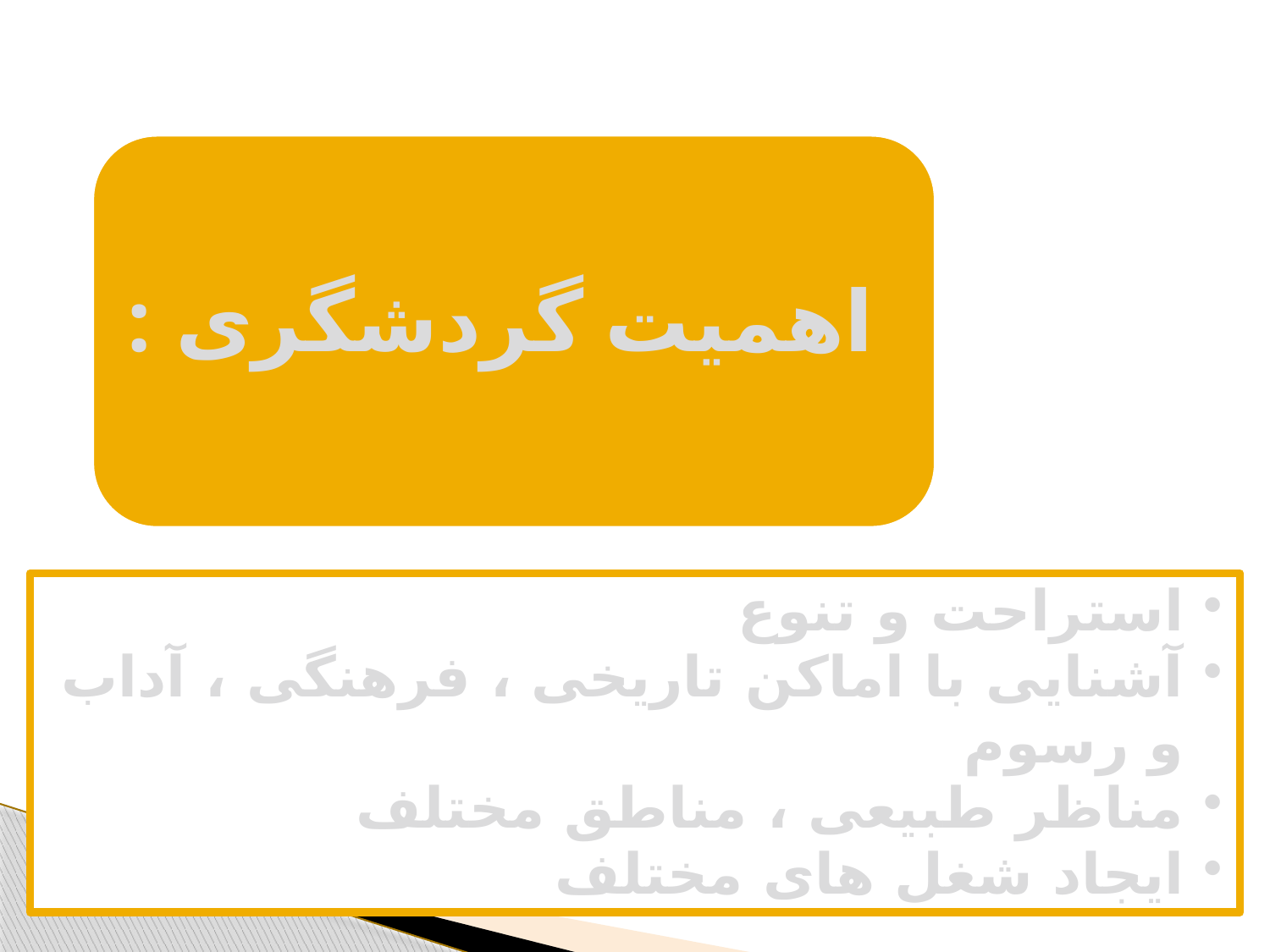

اهمیت گردشگری :
استراحت و تنوع
آشنایی با اماکن تاریخی ، فرهنگی ، آداب و رسوم
مناظر طبیعی ، مناطق مختلف
ایجاد شغل های مختلف